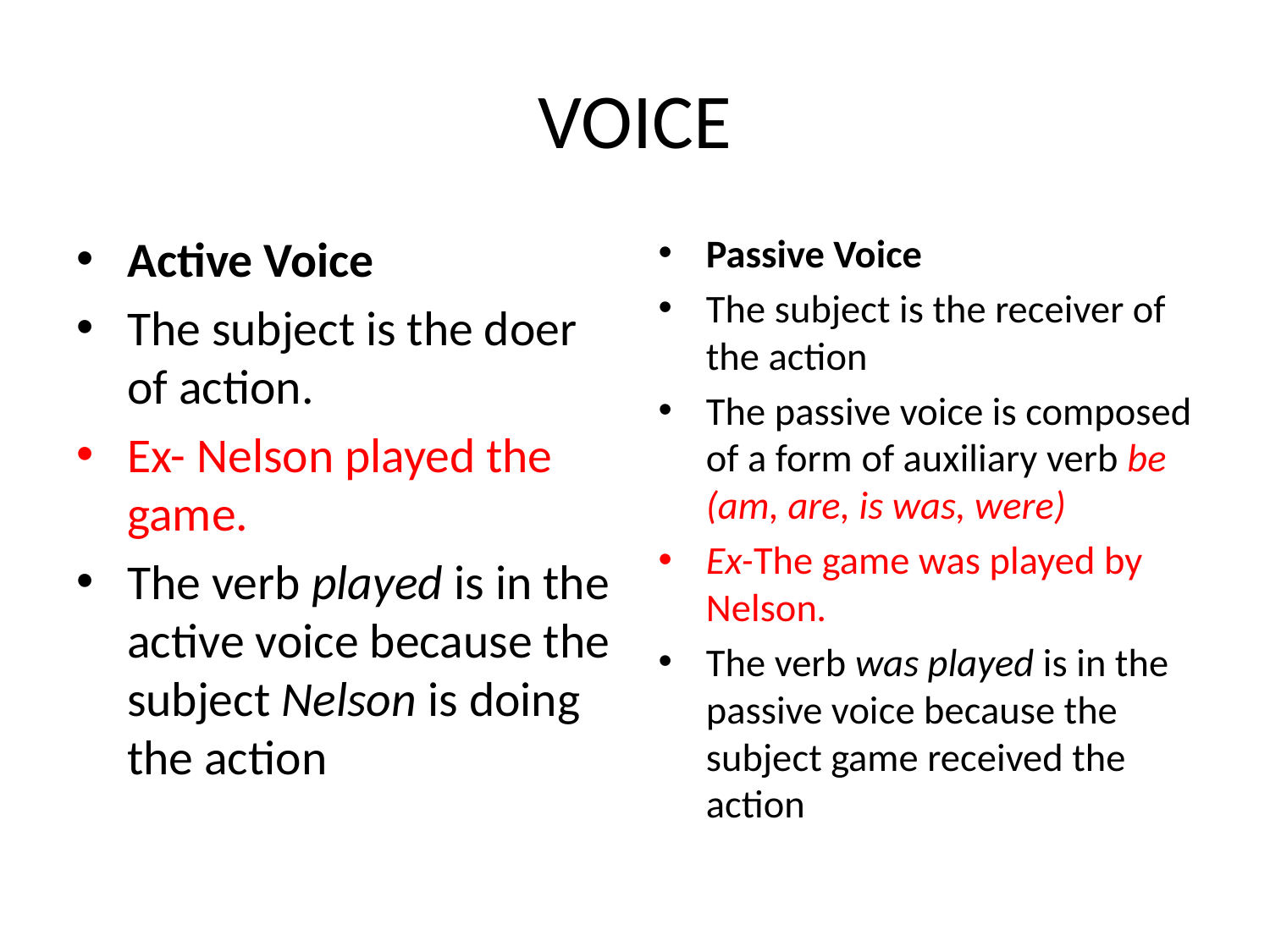

# VOICE
Active Voice
The subject is the doer of action.
Ex- Nelson played the game.
The verb played is in the active voice because the subject Nelson is doing the action
Passive Voice
The subject is the receiver of the action
The passive voice is composed of a form of auxiliary verb be (am, are, is was, were)
Ex-The game was played by Nelson.
The verb was played is in the passive voice because the subject game received the action